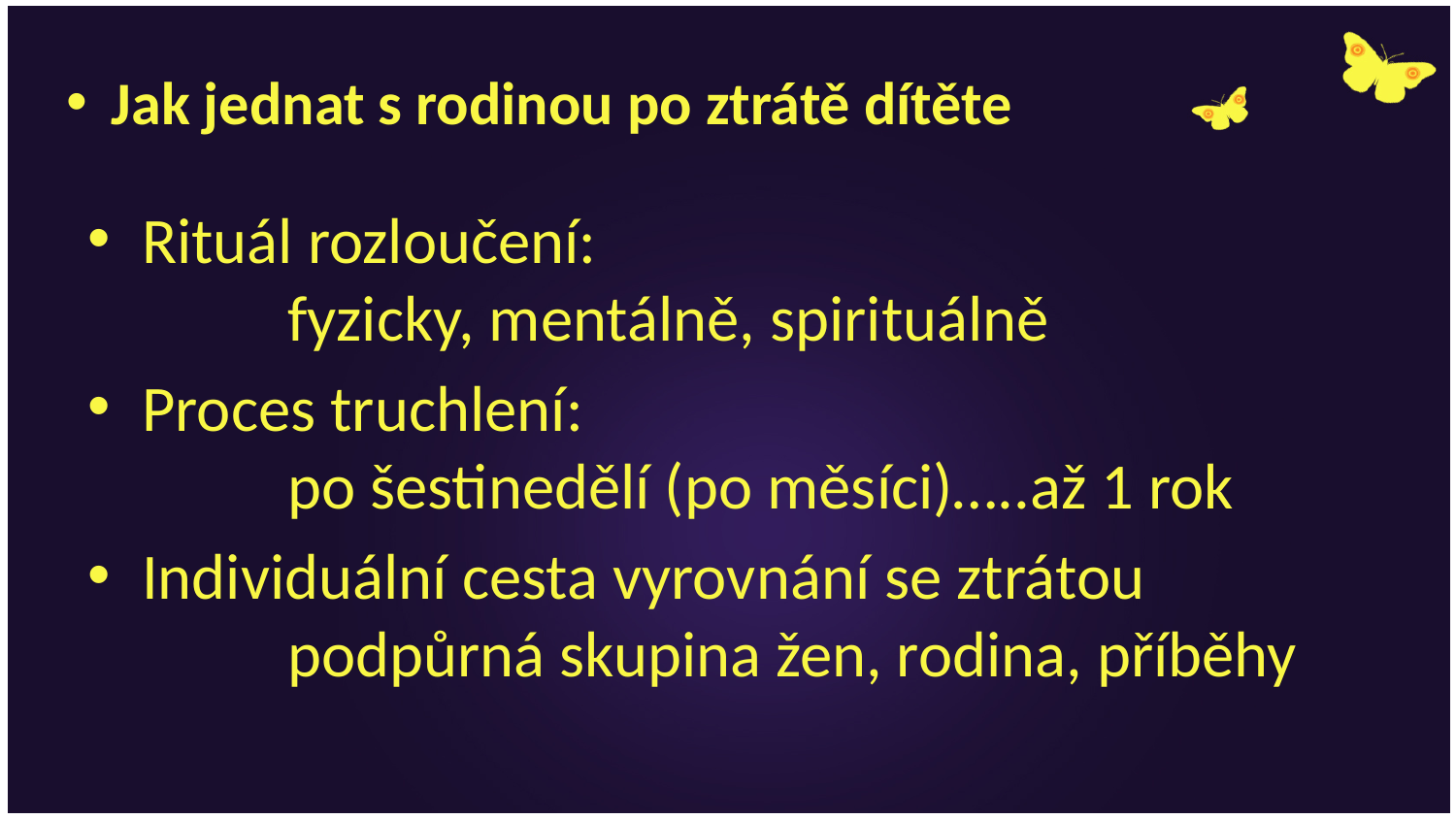

Jak jednat s rodinou po ztrátě dítěte
Rituál rozloučení:
	fyzicky, mentálně, spirituálně
Proces truchlení:
	po šestinedělí (po měsíci)…..až 1 rok
Individuální cesta vyrovnání se ztrátou
	podpůrná skupina žen, rodina, příběhy